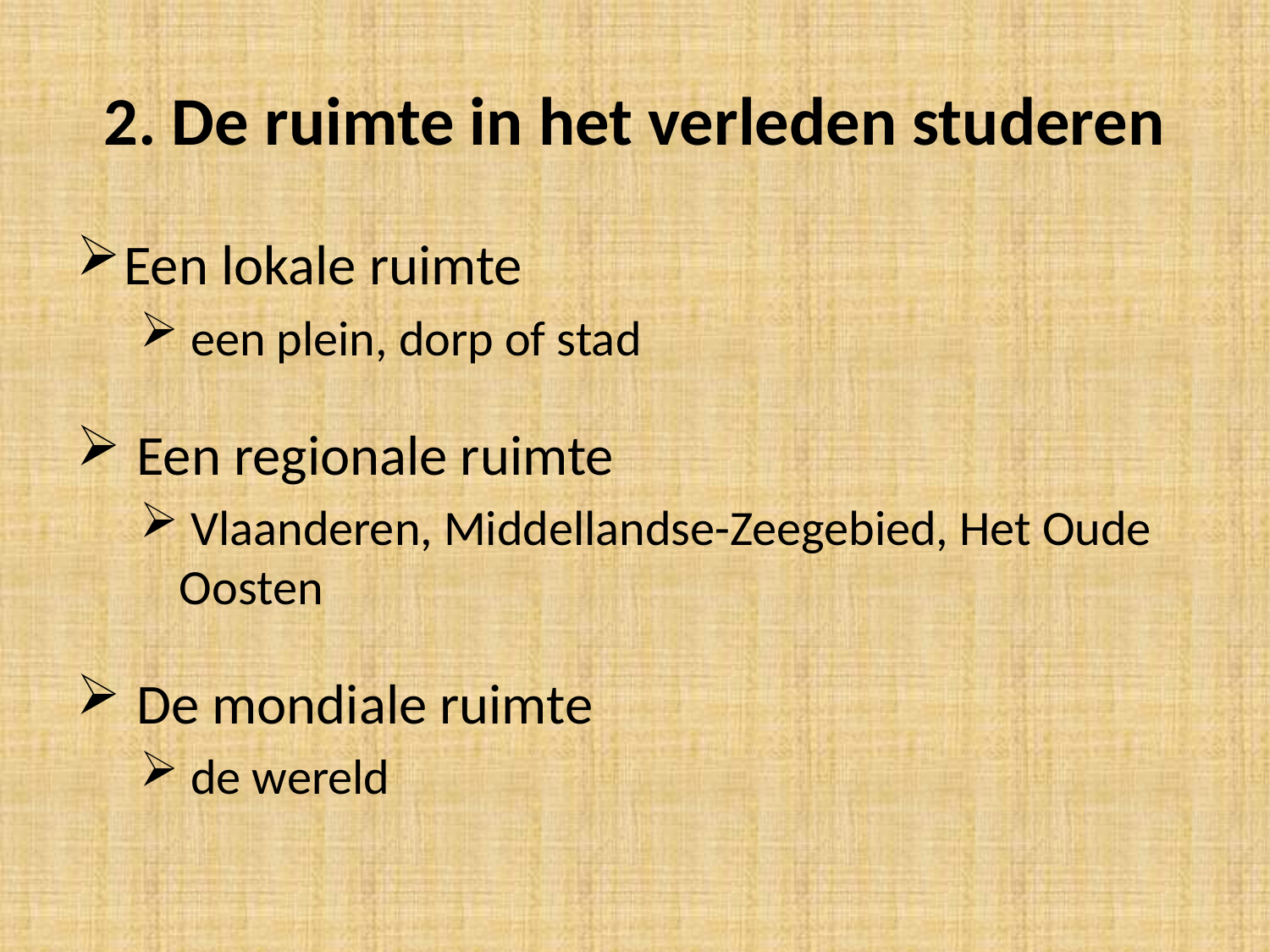

# 2. De ruimte in het verleden studeren
Een lokale ruimte
 een plein, dorp of stad

 Een regionale ruimte
 Vlaanderen, Middellandse-Zeegebied, Het Oude Oosten

 De mondiale ruimte
 de wereld